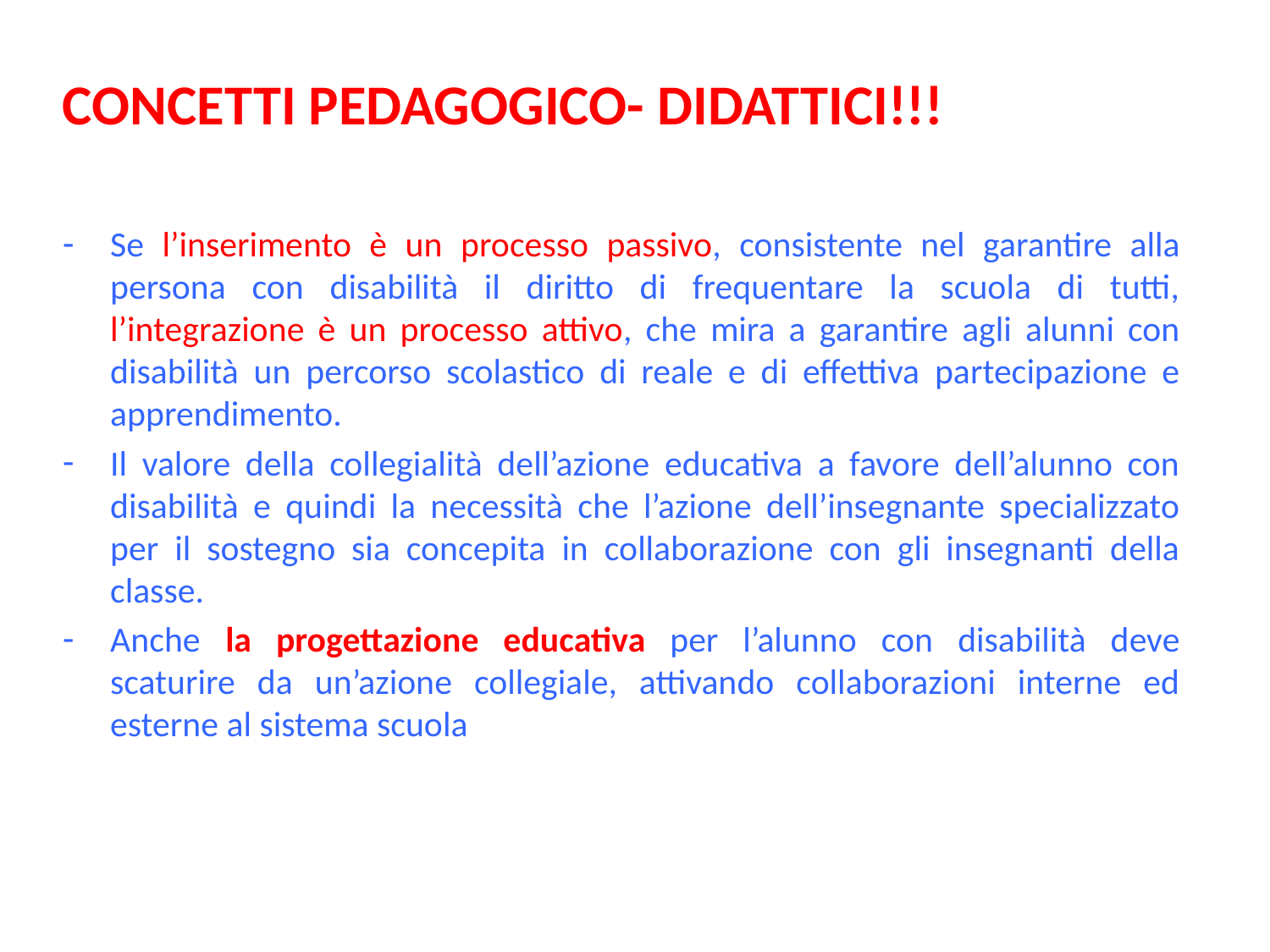

CONCETTI PEDAGOGICO- DIDATTICI!!!

Se l’inserimento è un processo passivo, consistente nel garantire alla persona con disabilità il diritto di frequentare la scuola di tutti, l’integrazione è un processo attivo, che mira a garantire agli alunni con disabilità un percorso scolastico di reale e di effettiva partecipazione e apprendimento.
Il valore della collegialità dell’azione educativa a favore dell’alunno con disabilità e quindi la necessità che l’azione dell’insegnante specializzato per il sostegno sia concepita in collaborazione con gli insegnanti della classe.
Anche la progettazione educativa per l’alunno con disabilità deve scaturire da un’azione collegiale, attivando collaborazioni interne ed esterne al sistema scuola